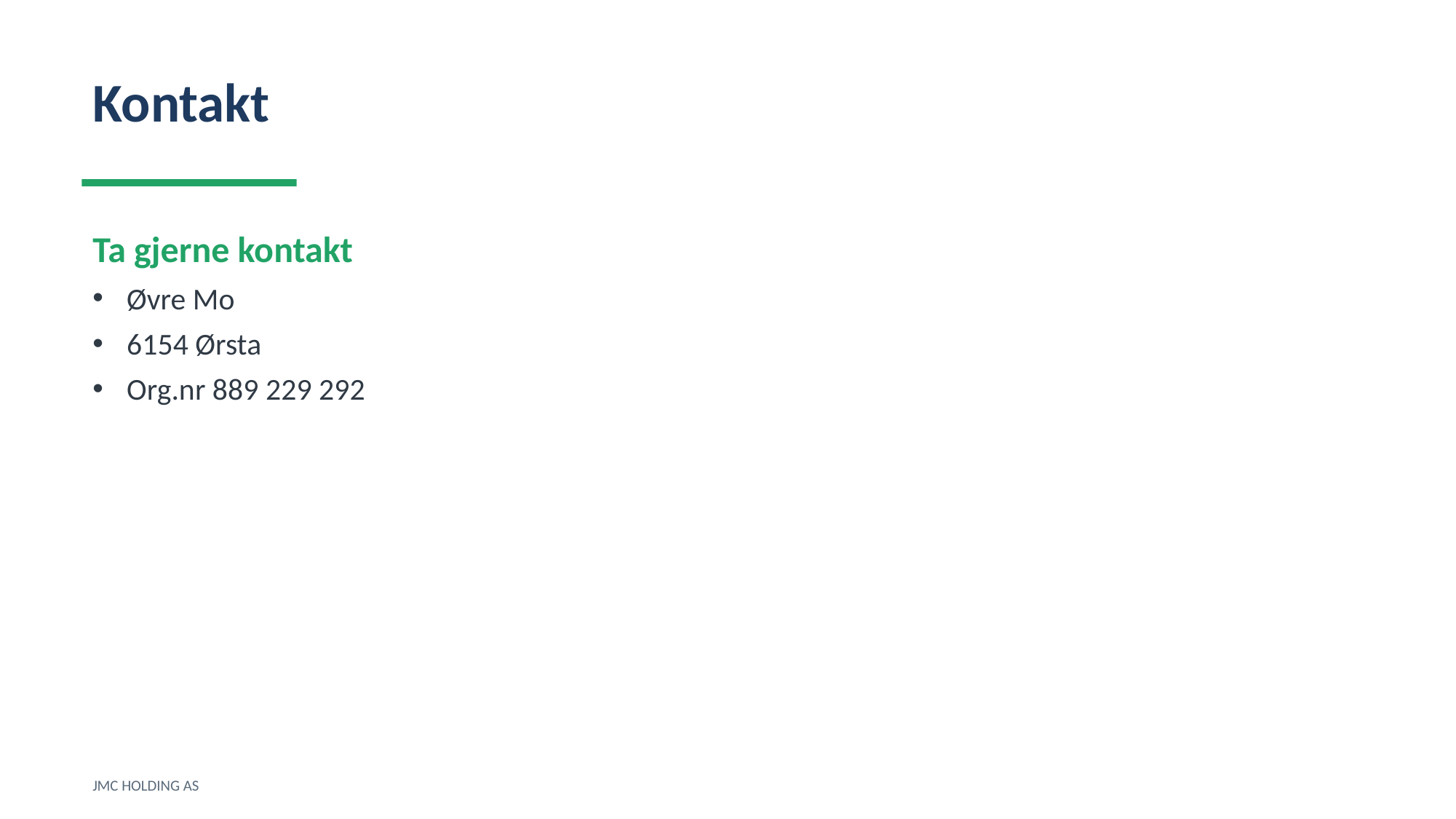

Kontakt

Ta gjerne kontakt
Øvre Mo
6154 Ørsta
Org.nr 889 229 292
JMC HOLDING AS